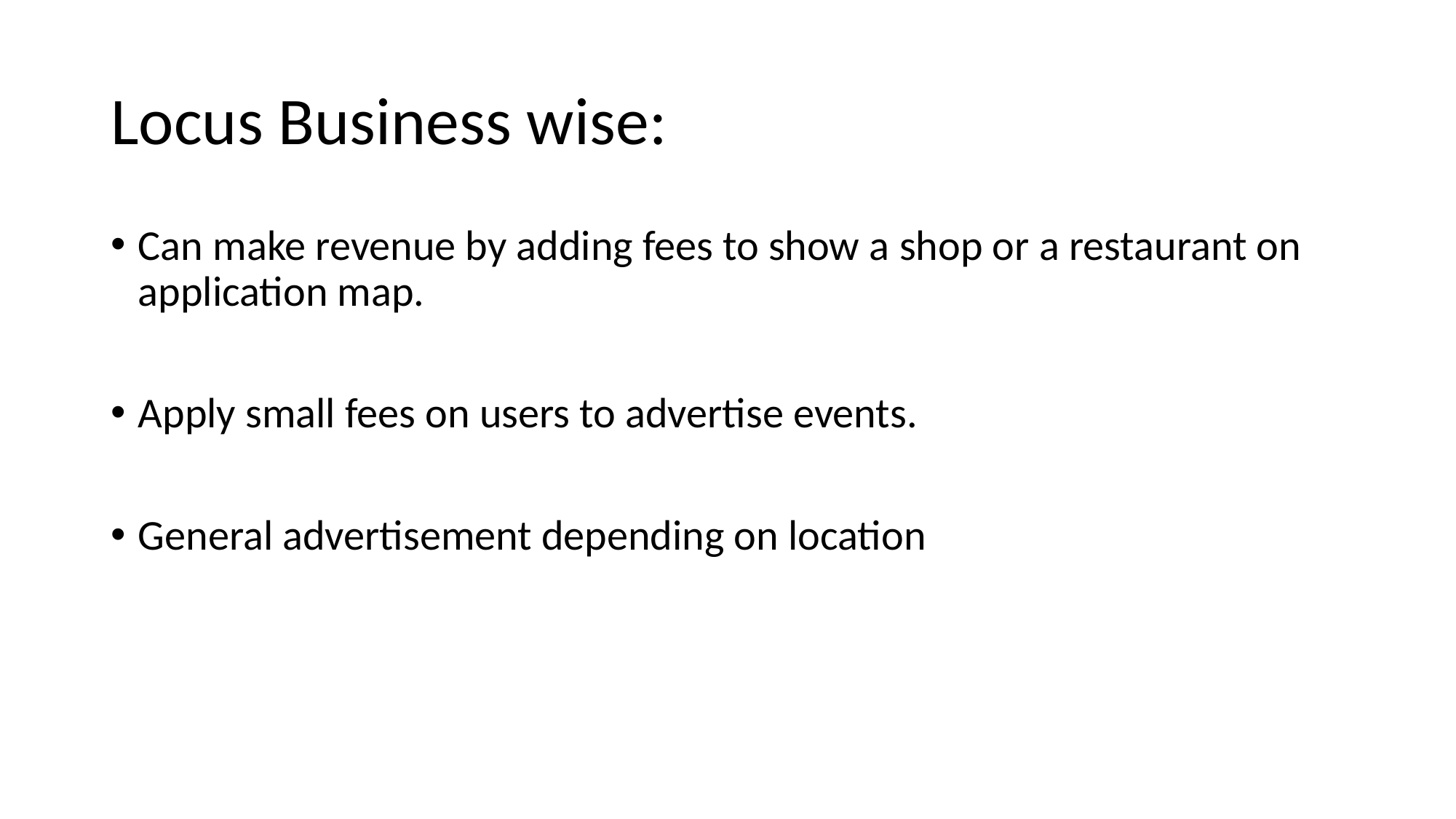

# Locus Business wise:
Can make revenue by adding fees to show a shop or a restaurant on application map.

Apply small fees on users to advertise events.

General advertisement depending on location